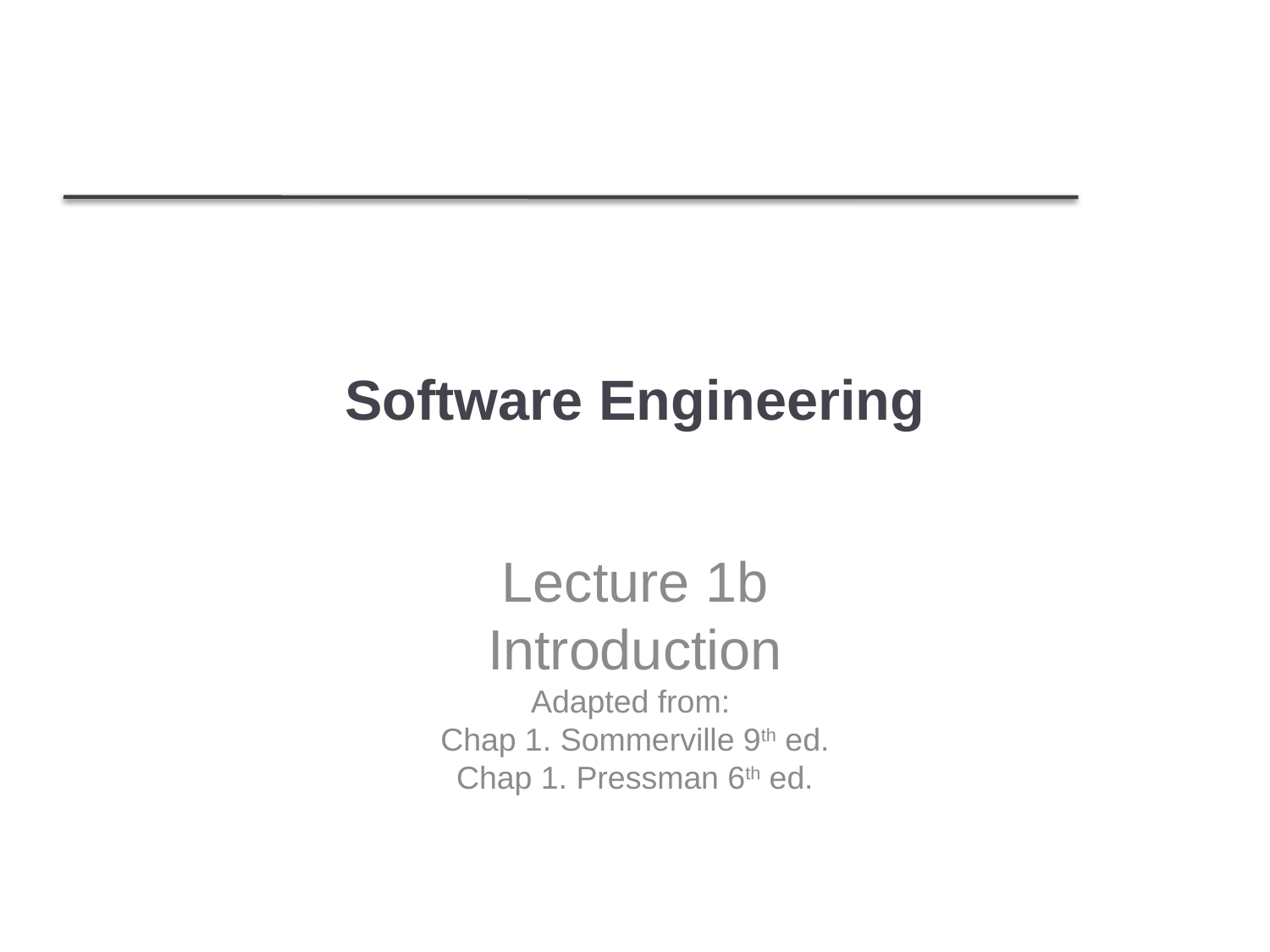

# Software Engineering
Lecture 1b
Introduction
Adapted from:
Chap 1. Sommerville 9th ed.
Chap 1. Pressman 6th ed.